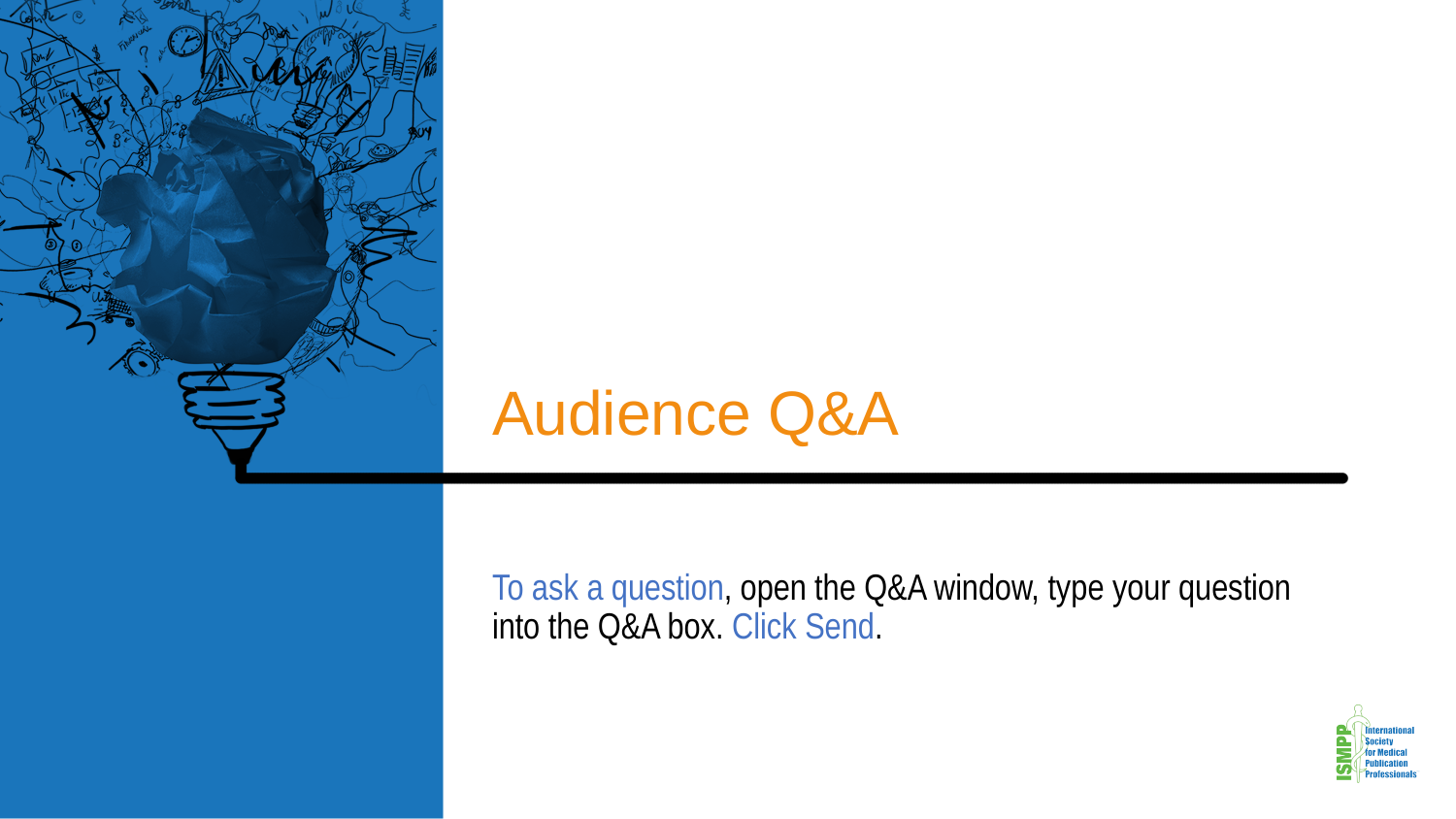

# Audience Q&A

To ask a question, open the Q&A window, type your question into the Q&A box. Click Send.